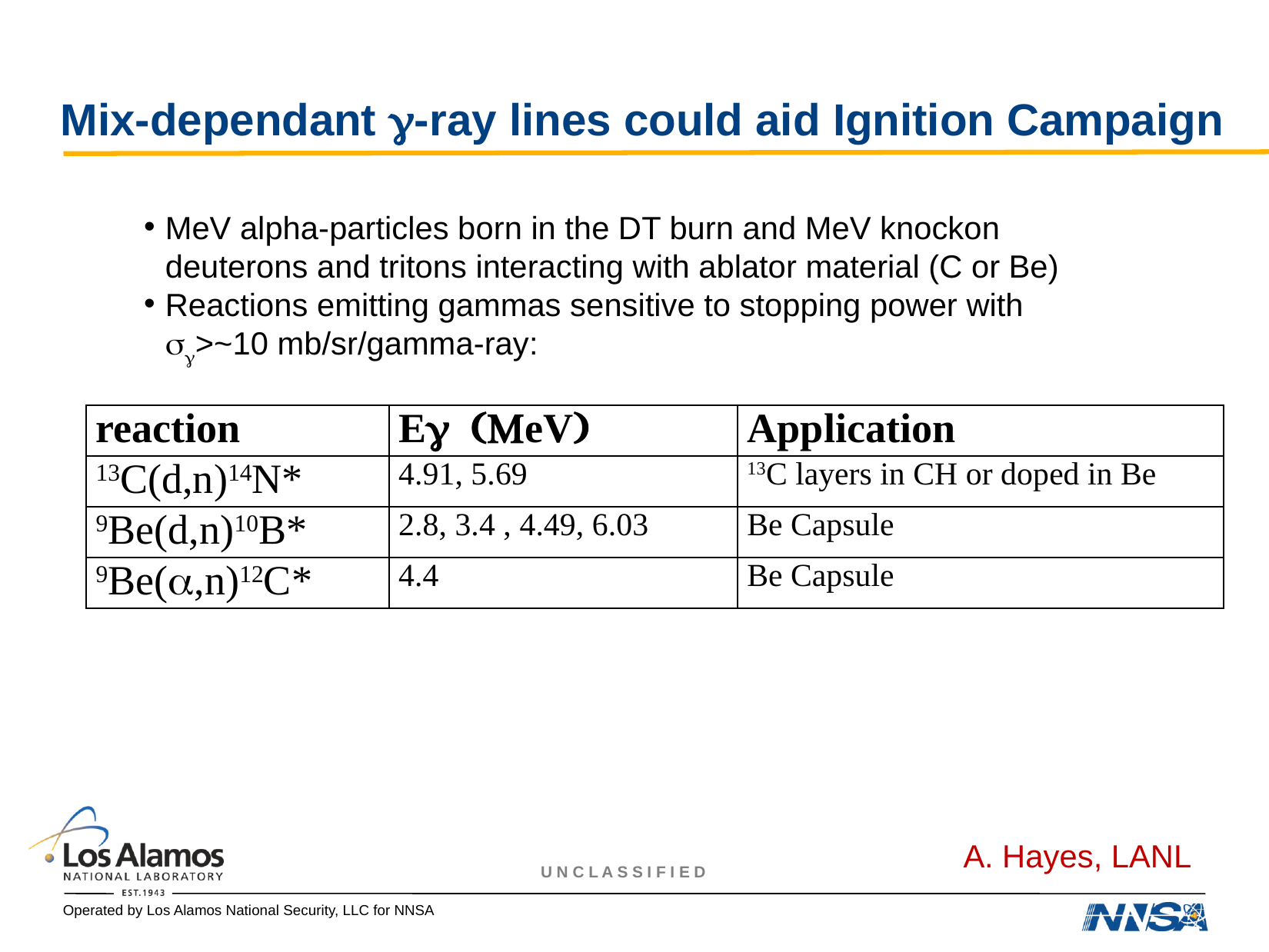

# Mix-dependant γ-ray lines could aid Ignition Campaign
MeV alpha-particles born in the DT burn and MeV knockon deuterons and tritons interacting with ablator material (C or Be)
Reactions emitting gammas sensitive to stopping power with σγ>~10 mb/sr/gamma-ray:

| reaction | Eγ (ΜeV) | Application |
| --- | --- | --- |
| 13C(d,n)14N\* | 4.91, 5.69 | 13C layers in CH or doped in Be |
| 9Be(d,n)10B\* | 2.8, 3.4 , 4.49, 6.03 | Be Capsule |
| 9Be(α,n)12C\* | 4.4 | Be Capsule |
A. Hayes, LANL